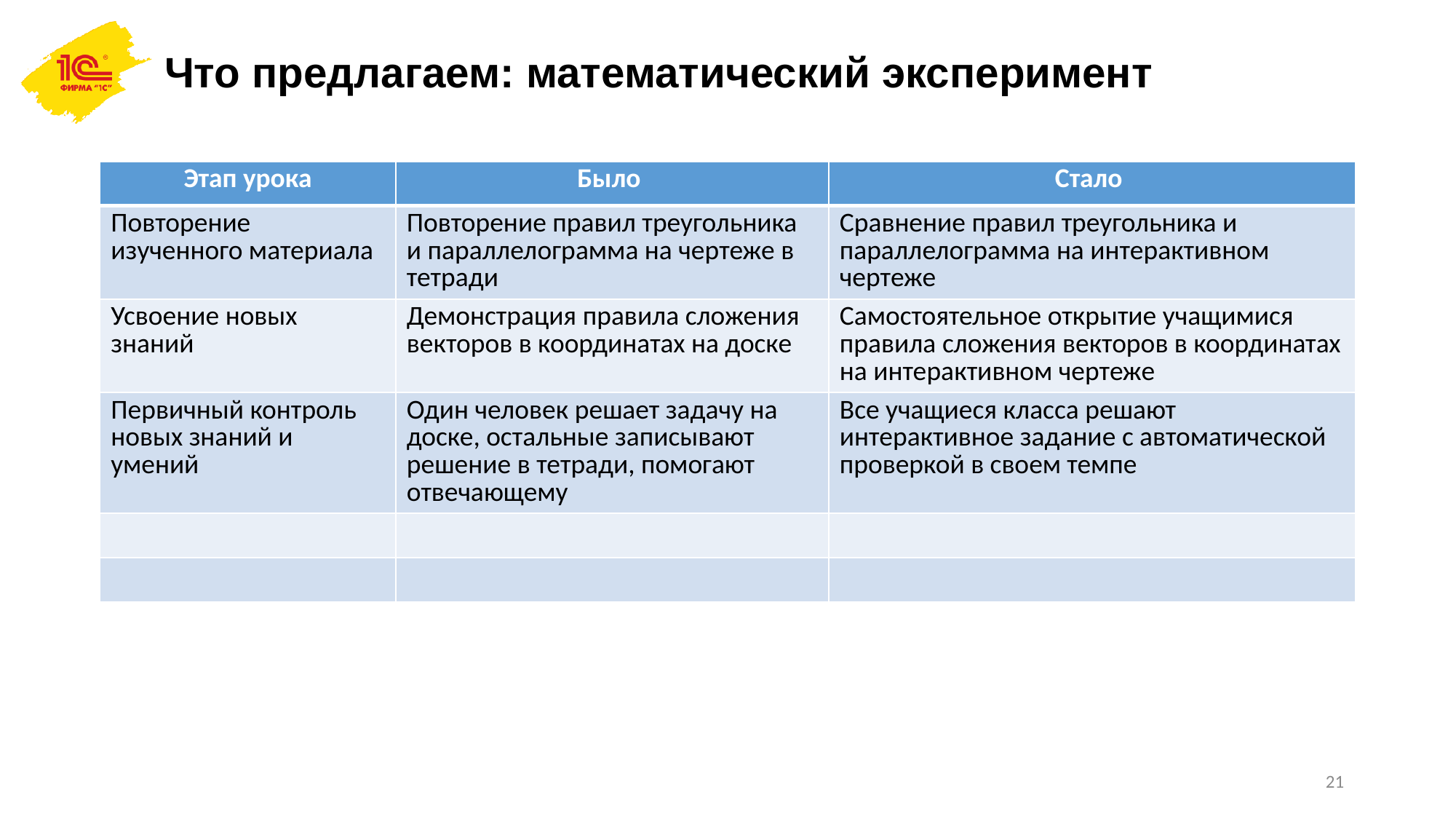

# Что предлагаем: математический эксперимент
| Этап урока | Было | Стало |
| --- | --- | --- |
| Повторение изученного материала | Повторение правил треугольника и параллелограмма на чертеже в тетради | Сравнение правил треугольника и параллелограмма на интерактивном чертеже |
| Усвоение новых знаний | Демонстрация правила сложения векторов в координатах на доске | Самостоятельное открытие учащимися правила сложения векторов в координатах на интерактивном чертеже |
| Первичный контроль новых знаний и умений | Один человек решает задачу на доске, остальные записывают решение в тетради, помогают отвечающему | Все учащиеся класса решают интерактивное задание с автоматической проверкой в своем темпе |
|  |  |  |
|  |  |  |
21